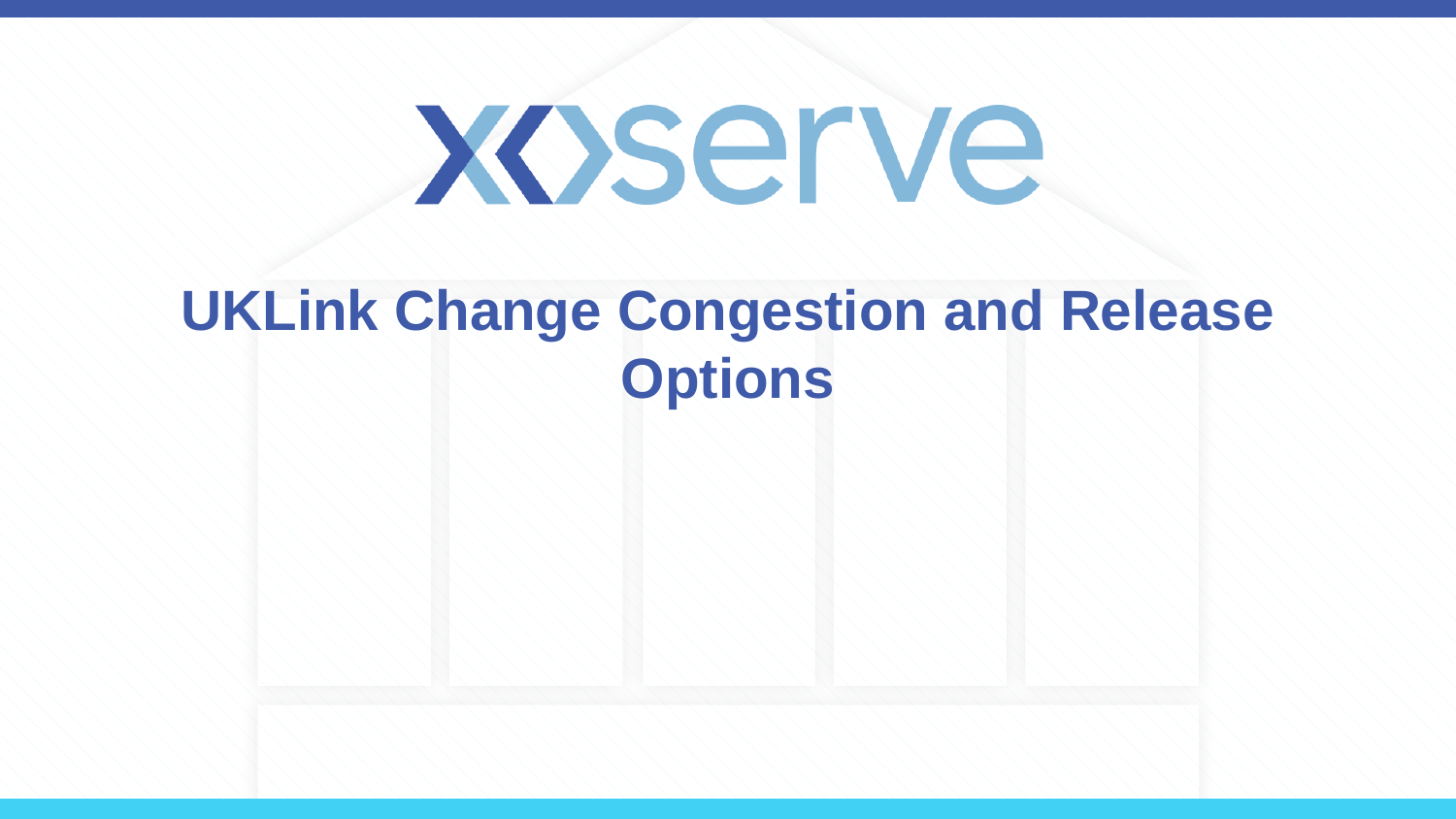

# UKLink Change Congestion and Release Options